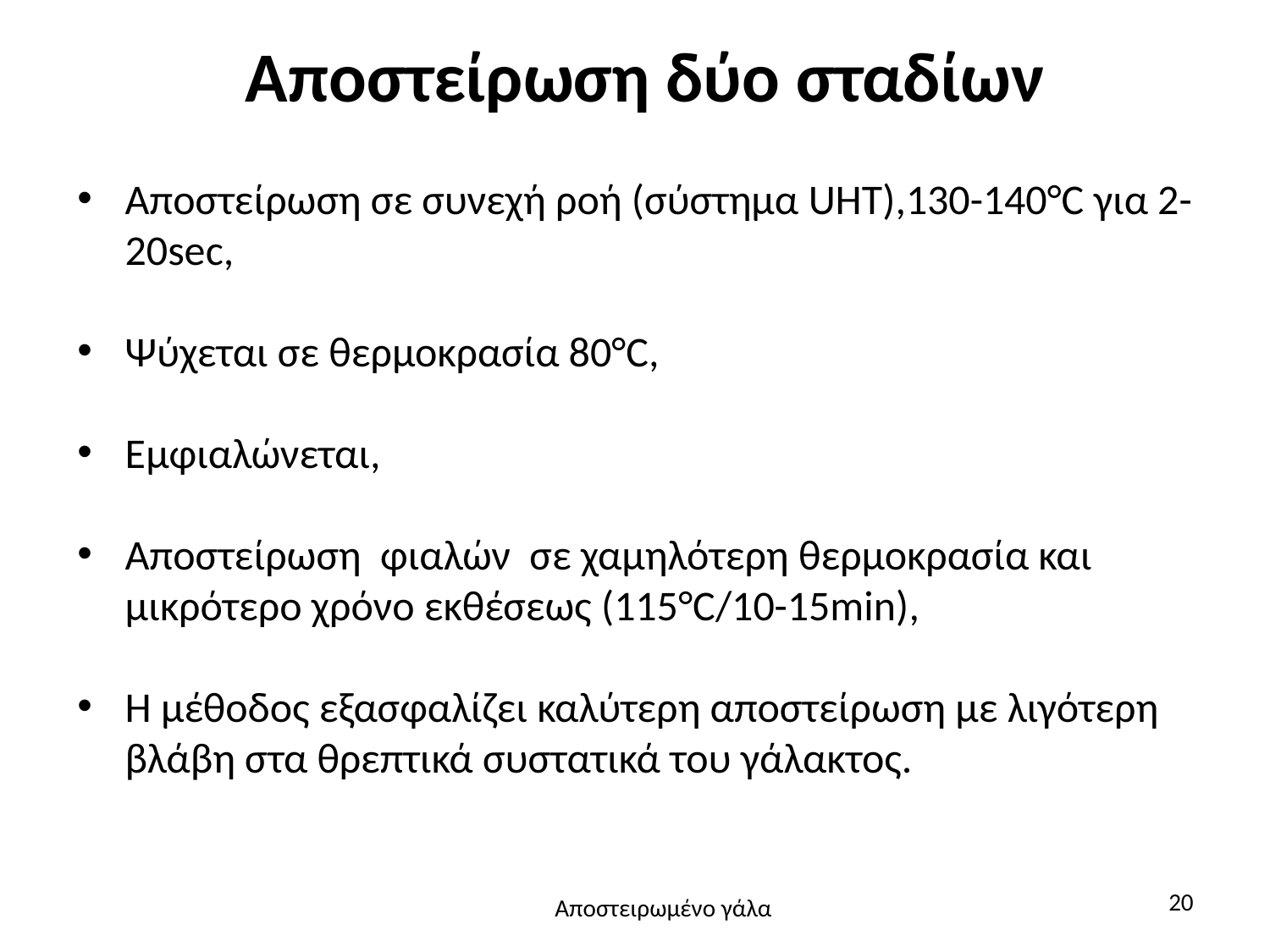

# Αποστείρωση δύο σταδίων
Αποστείρωση σε συνεχή ροή (σύστημα UHT),130-140°C για 2-20sec,

Ψύχεται σε θερμοκρασία 80°C,

Εμφιαλώνεται,

Αποστείρωση  φιαλών  σε χαμηλότερη θερμοκρασία και μικρότερο χρόνο εκθέσεως (115°C/10-15min),

Η μέθοδος εξασφαλίζει καλύτερη αποστείρωση με λιγότερη βλάβη στα θρεπτικά συστατικά του γάλακτος.
20
Αποστειρωμένο γάλα